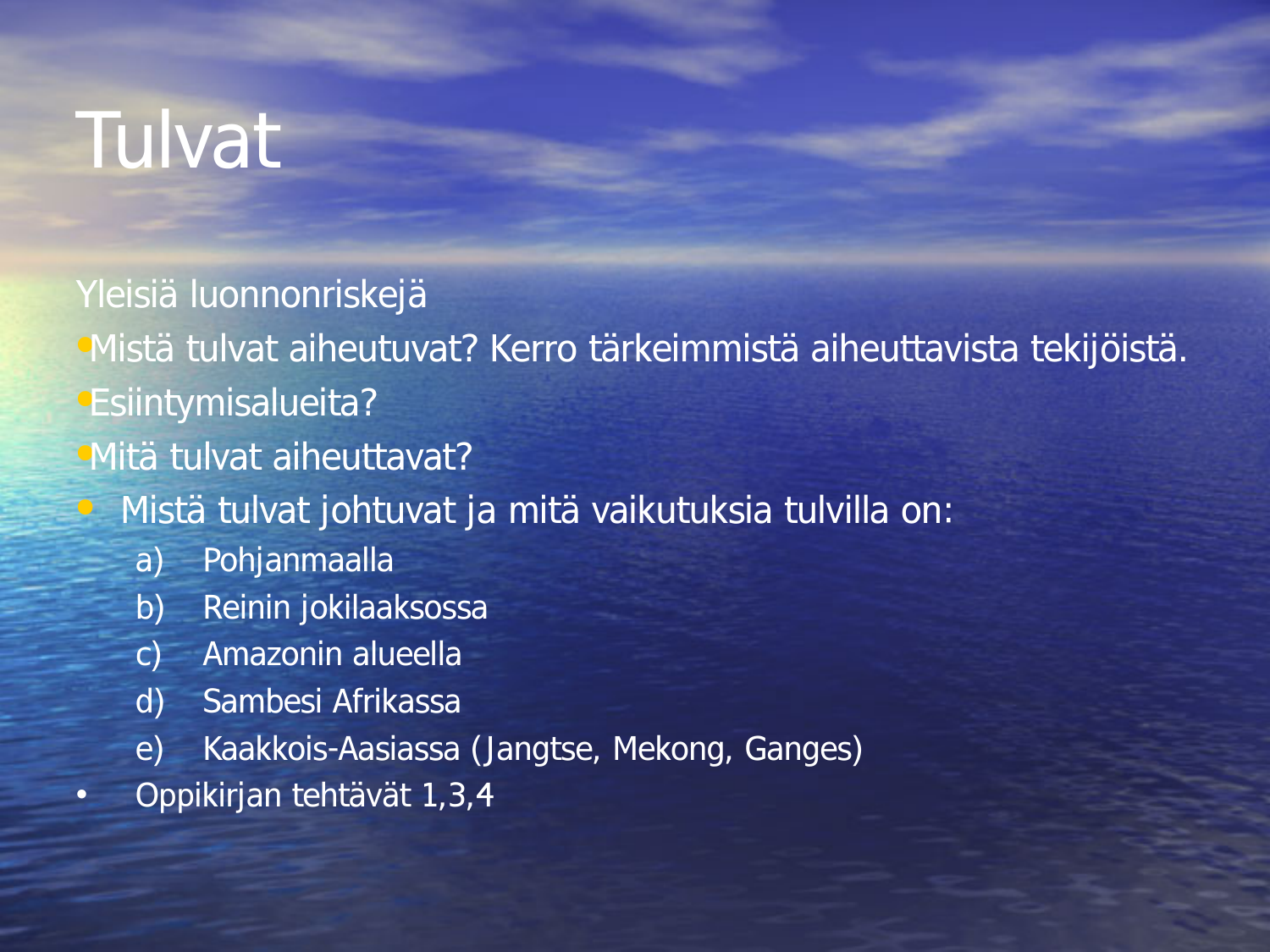

Tulvat
Yleisiä luonnonriskejä
Mistä tulvat aiheutuvat? Kerro tärkeimmistä aiheuttavista tekijöistä.
Esiintymisalueita?
Mitä tulvat aiheuttavat?
Mistä tulvat johtuvat ja mitä vaikutuksia tulvilla on:
Pohjanmaalla
Reinin jokilaaksossa
Amazonin alueella
Sambesi Afrikassa
Kaakkois-Aasiassa (Jangtse, Mekong, Ganges)
Oppikirjan tehtävät 1,3,4